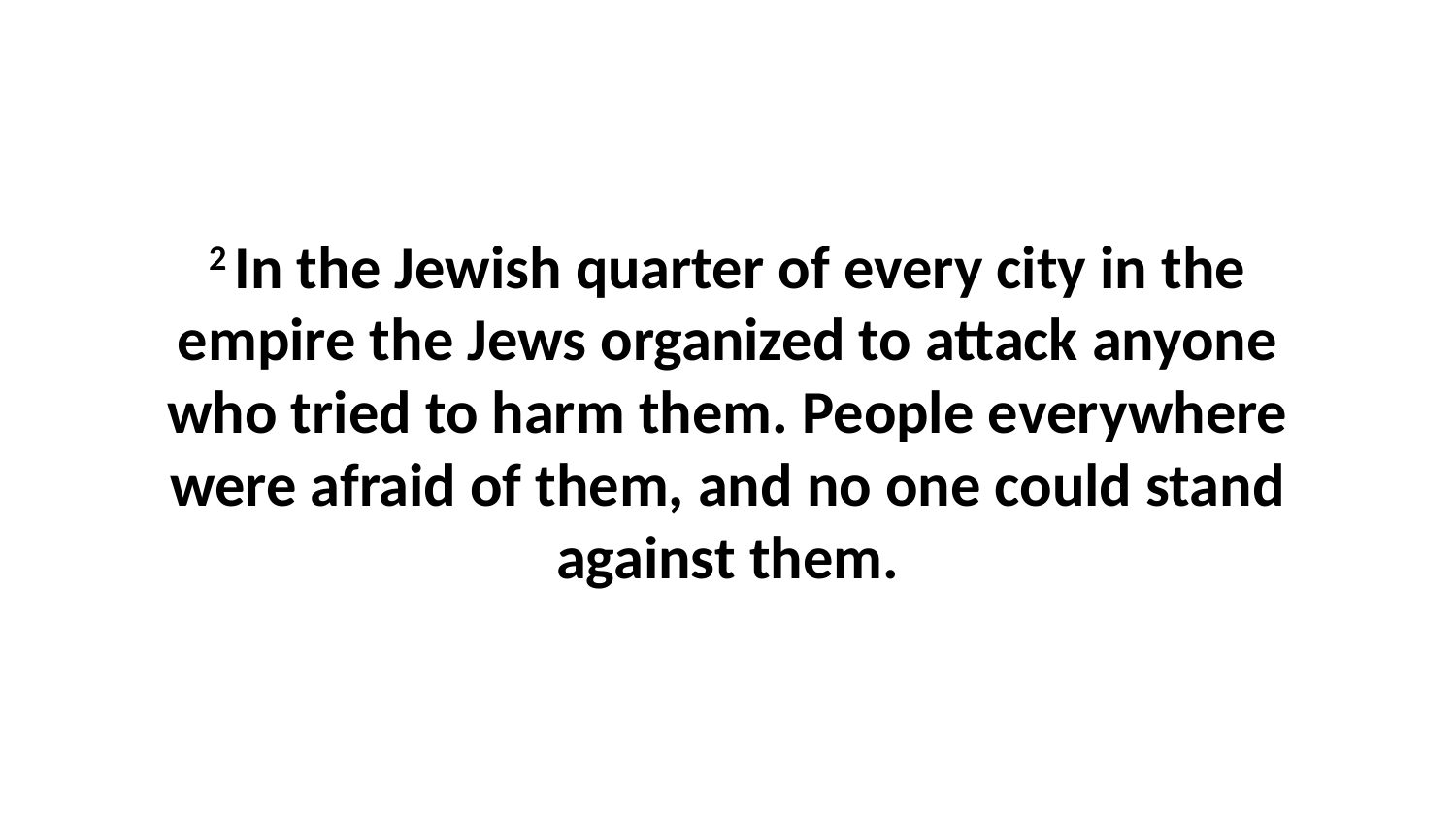

2 In the Jewish quarter of every city in the empire the Jews organized to attack anyone who tried to harm them. People everywhere were afraid of them, and no one could stand against them.